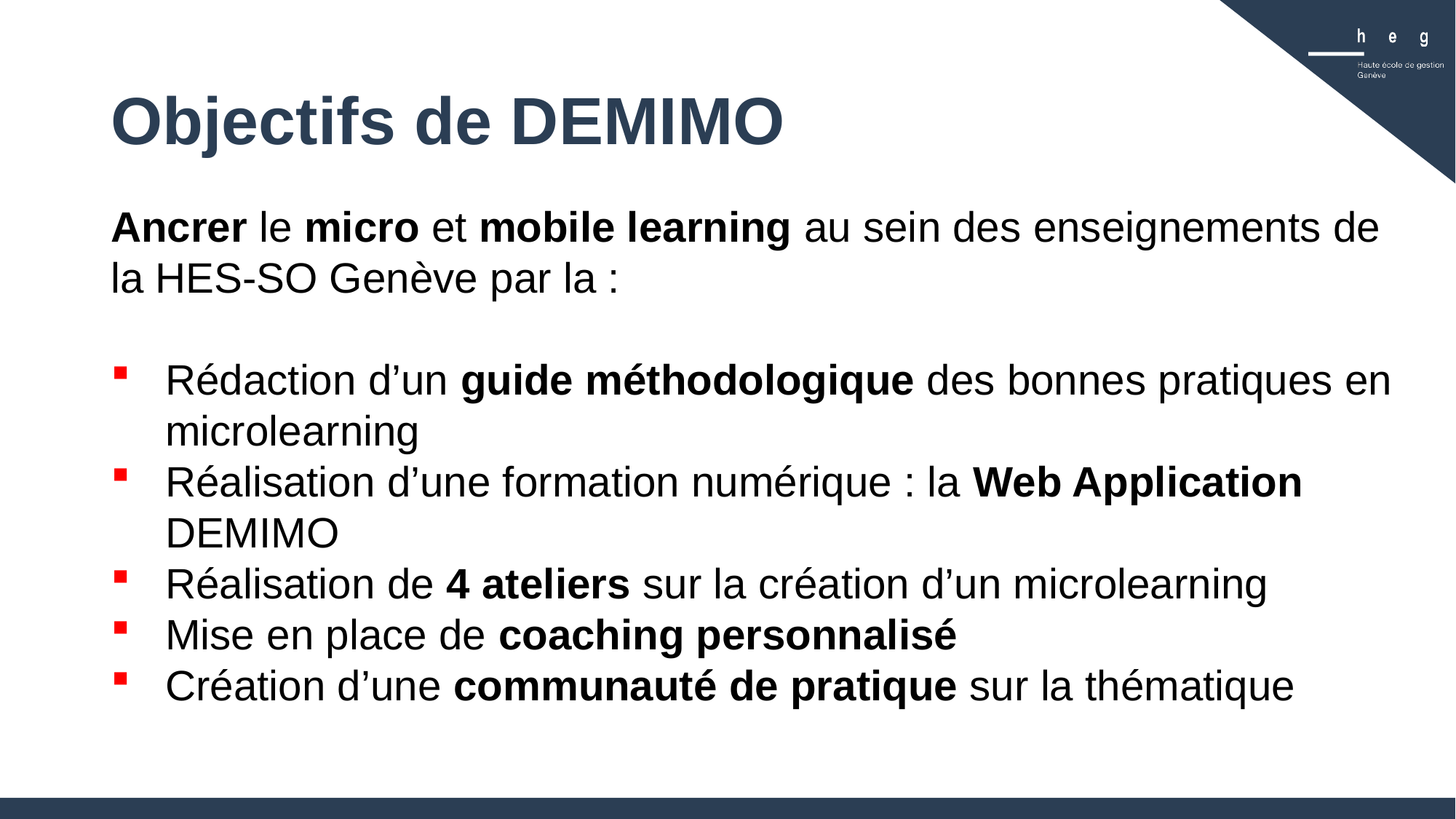

# Objectifs de DEMIMO
Ancrer le micro et mobile learning au sein des enseignements de la HES-SO Genève par la :

Rédaction d’un guide méthodologique des bonnes pratiques en microlearning
Réalisation d’une formation numérique : la Web Application DEMIMO
Réalisation de 4 ateliers sur la création d’un microlearning
Mise en place de coaching personnalisé
Création d’une communauté de pratique sur la thématique